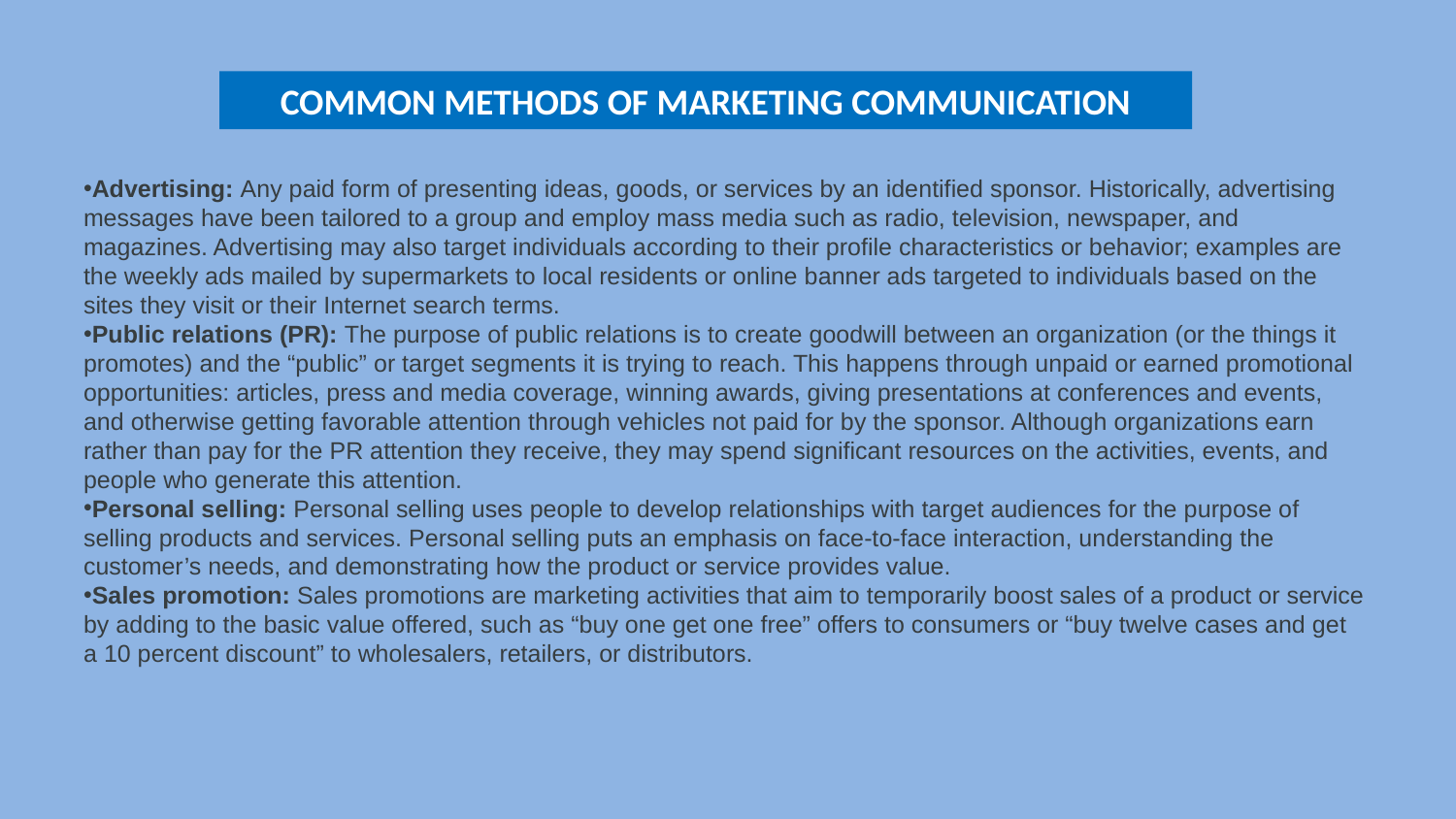

COMMON METHODS OF MARKETING COMMUNICATION
Advertising: Any paid form of presenting ideas, goods, or services by an identified sponsor. Historically, advertising messages have been tailored to a group and employ mass media such as radio, television, newspaper, and magazines. Advertising may also target individuals according to their profile characteristics or behavior; examples are the weekly ads mailed by supermarkets to local residents or online banner ads targeted to individuals based on the sites they visit or their Internet search terms.
Public relations (PR): The purpose of public relations is to create goodwill between an organization (or the things it promotes) and the “public” or target segments it is trying to reach. This happens through unpaid or earned promotional opportunities: articles, press and media coverage, winning awards, giving presentations at conferences and events, and otherwise getting favorable attention through vehicles not paid for by the sponsor. Although organizations earn rather than pay for the PR attention they receive, they may spend significant resources on the activities, events, and people who generate this attention.
Personal selling: Personal selling uses people to develop relationships with target audiences for the purpose of selling products and services. Personal selling puts an emphasis on face-to-face interaction, understanding the customer’s needs, and demonstrating how the product or service provides value.
Sales promotion: Sales promotions are marketing activities that aim to temporarily boost sales of a product or service by adding to the basic value offered, such as “buy one get one free” offers to consumers or “buy twelve cases and get a 10 percent discount” to wholesalers, retailers, or distributors.